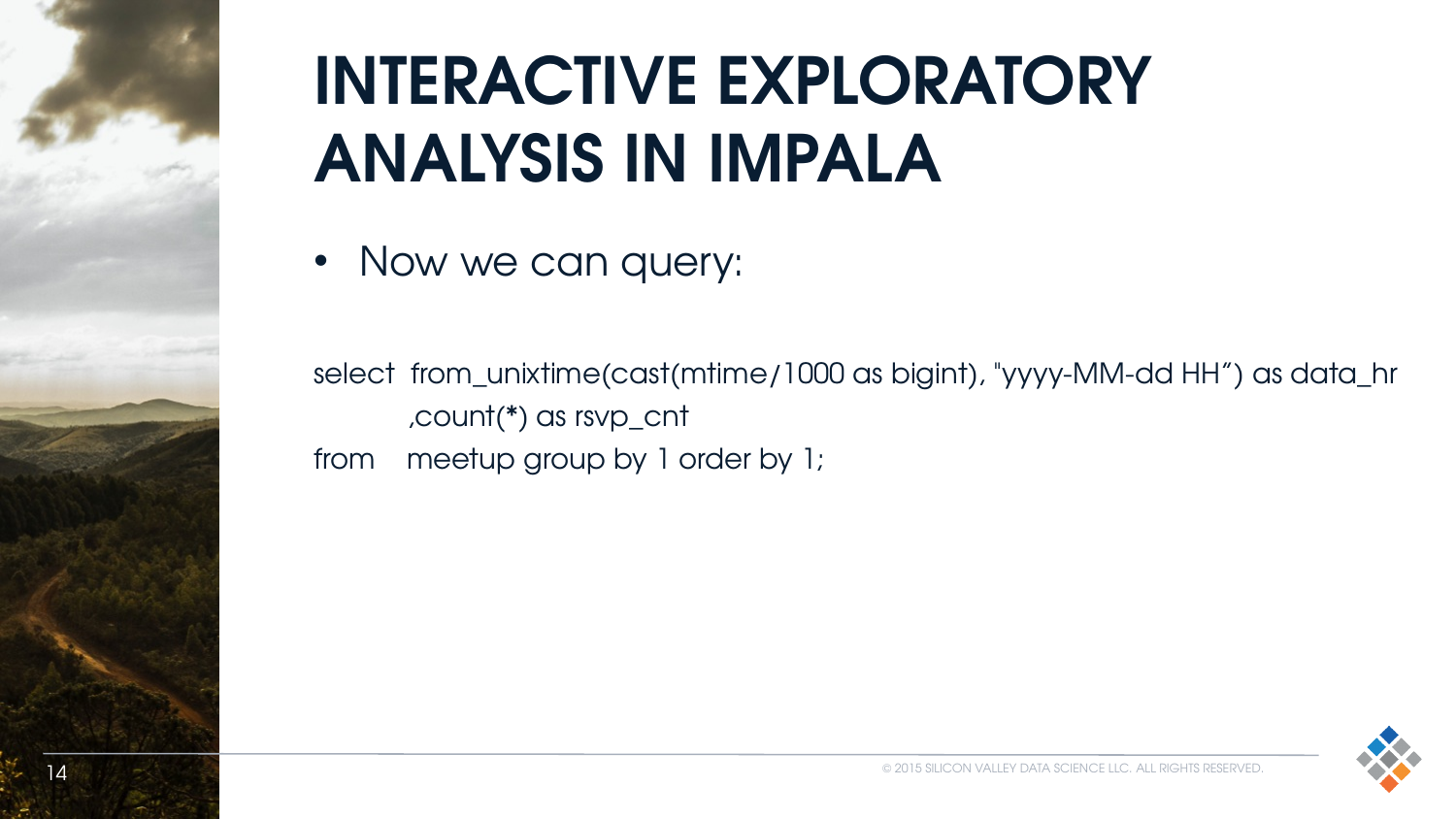

# INTERACTIVE EXPLORATORY ANALYSIS IN IMPALA
Now we can query:

select  from_unixtime(cast(mtime/1000 as bigint), "yyyy-MM-dd HH”) as data_hr
            ,count(*) as rsvp_cnt
from    meetup group by 1 order by 1;